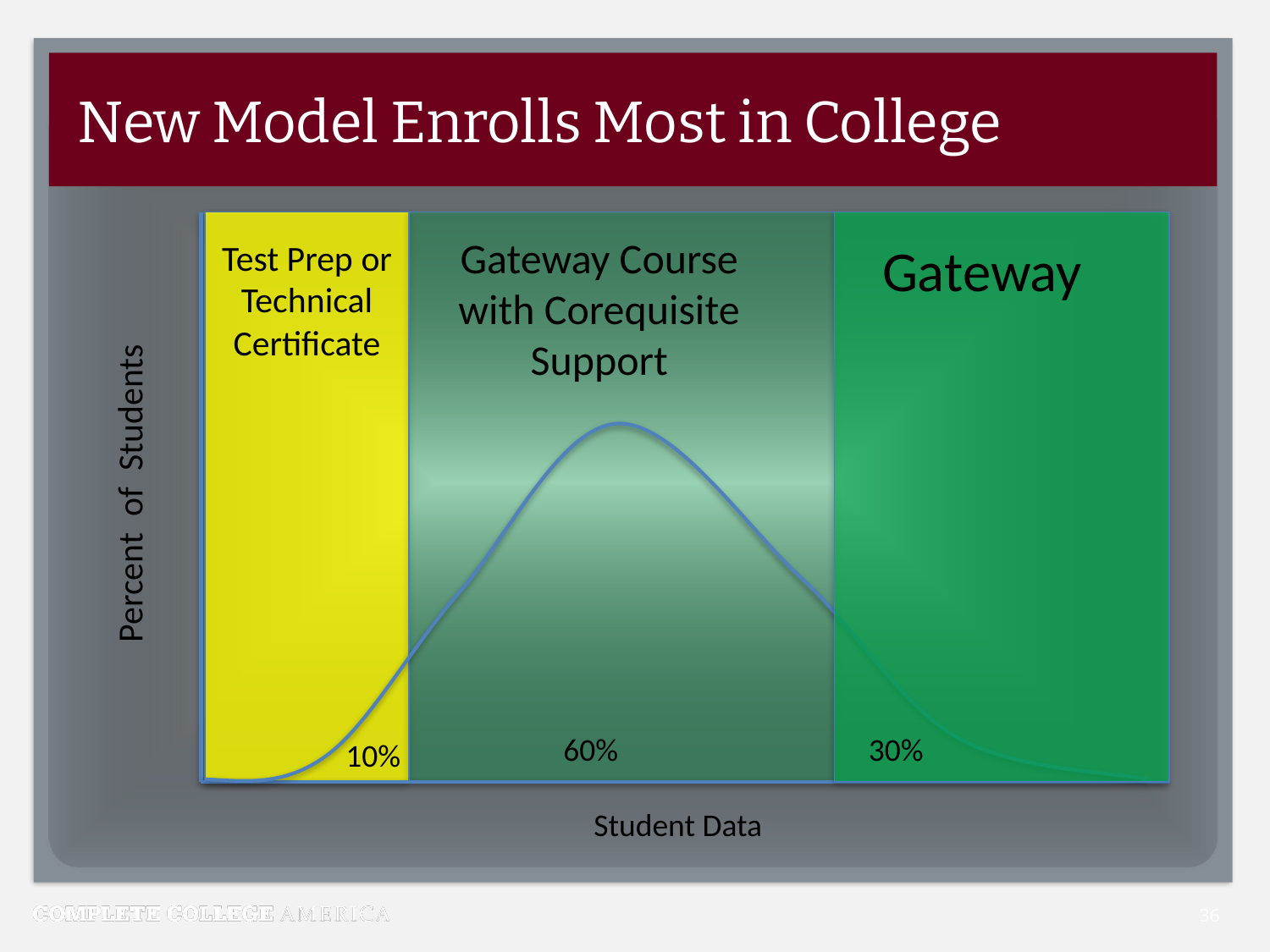

# New Model Enrolls Most in College

Gateway Course with Corequisite Support
Test Prep or Technical Certificate
Gateway

Percent  of  Students
60%
30%
10%
Student Data
36